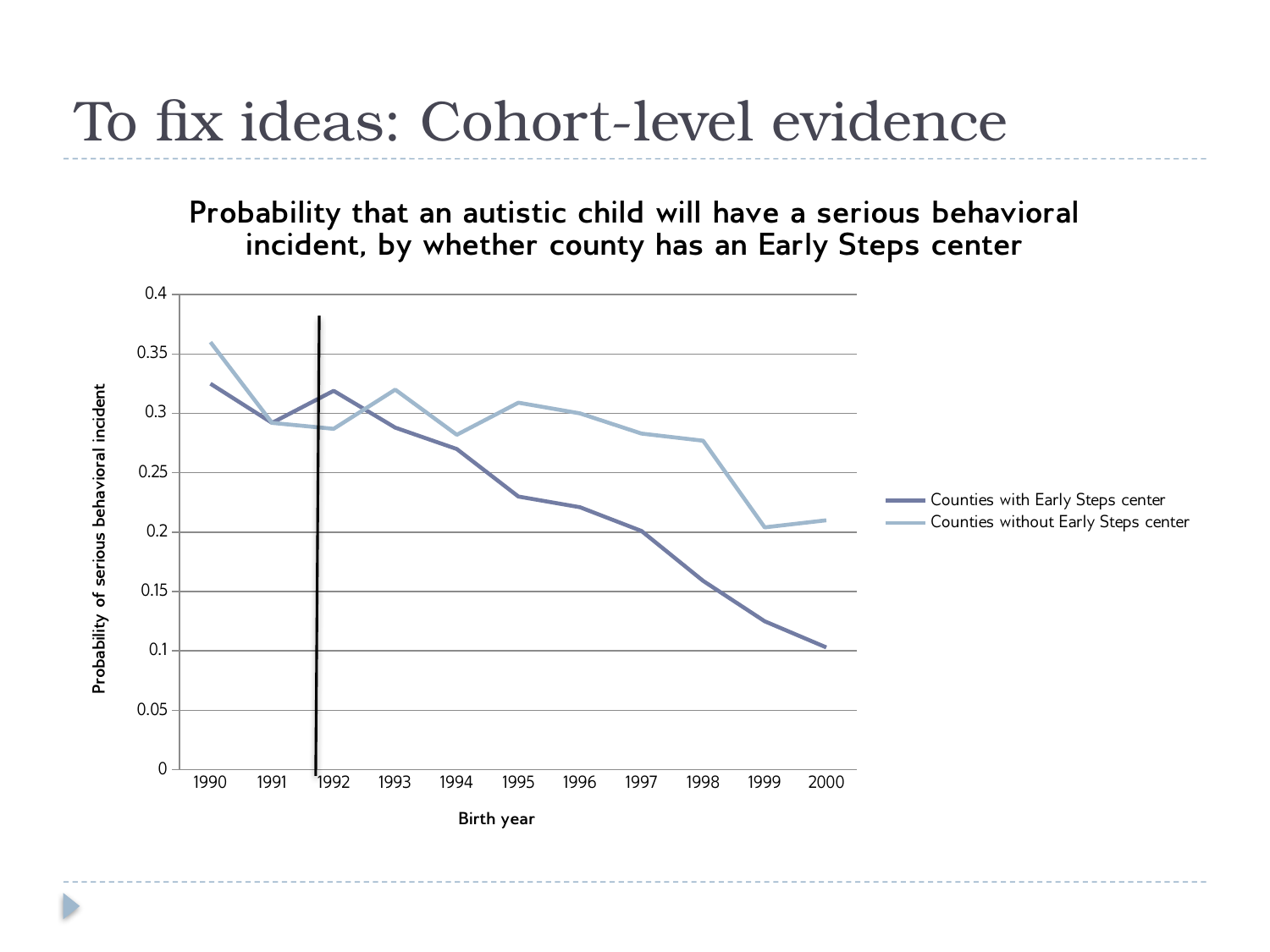

# To fix ideas: Cohort-level evidence

### Chart: Probability that an autistic child will have a serious behavioral incident, by whether county has an Early Steps center

| Category | Counties with Early Steps center | Counties without Early Steps center |
|---|---|---|
| 1990.0 | 0.325 | 0.36 |
| 1991.0 | 0.292 | 0.292 |
| 1992.0 | 0.319 | 0.287 |
| 1993.0 | 0.288 | 0.32 |
| 1994.0 | 0.27 | 0.282 |
| 1995.0 | 0.23 | 0.309 |
| 1996.0 | 0.221 | 0.3 |
| 1997.0 | 0.201 | 0.283 |
| 1998.0 | 0.159 | 0.277 |
| 1999.0 | 0.125 | 0.204 |
| 2000.0 | 0.103 | 0.21 |